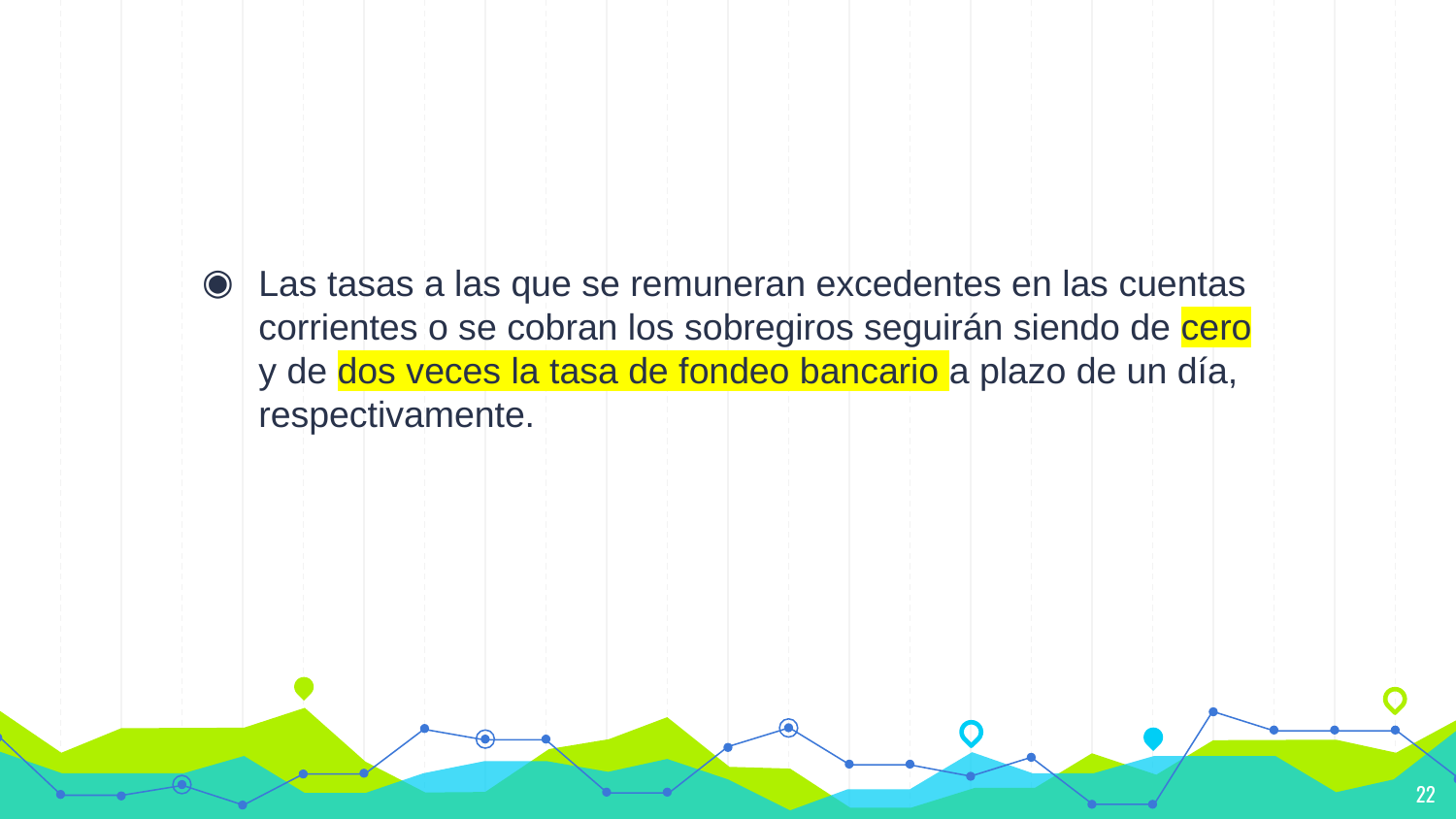

#
Las tasas a las que se remuneran excedentes en las cuentas corrientes o se cobran los sobregiros seguirán siendo de cero y de dos veces la tasa de fondeo bancario a plazo de un día, respectivamente.
22